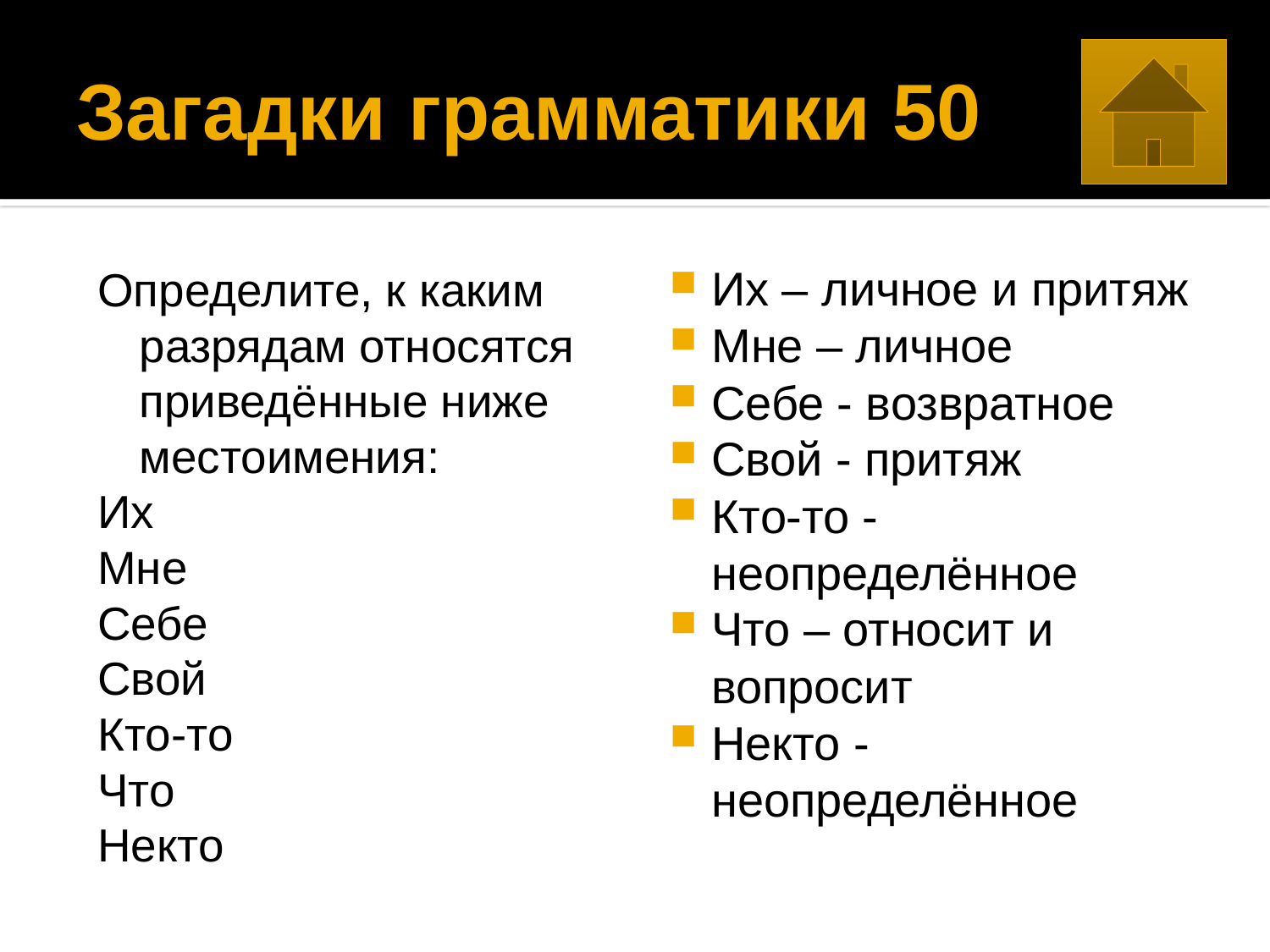

# Загадки грамматики 50

Их – личное и притяж
Мне – личное
Себе - возвратное
Свой - притяж
Кто-то - неопределённое
Что – относит и вопросит
Некто - неопределённое

Определите, к каким разрядам относятся приведённые ниже местоимения:
Их
Мне
Себе
Свой
Кто-то
Что
Некто